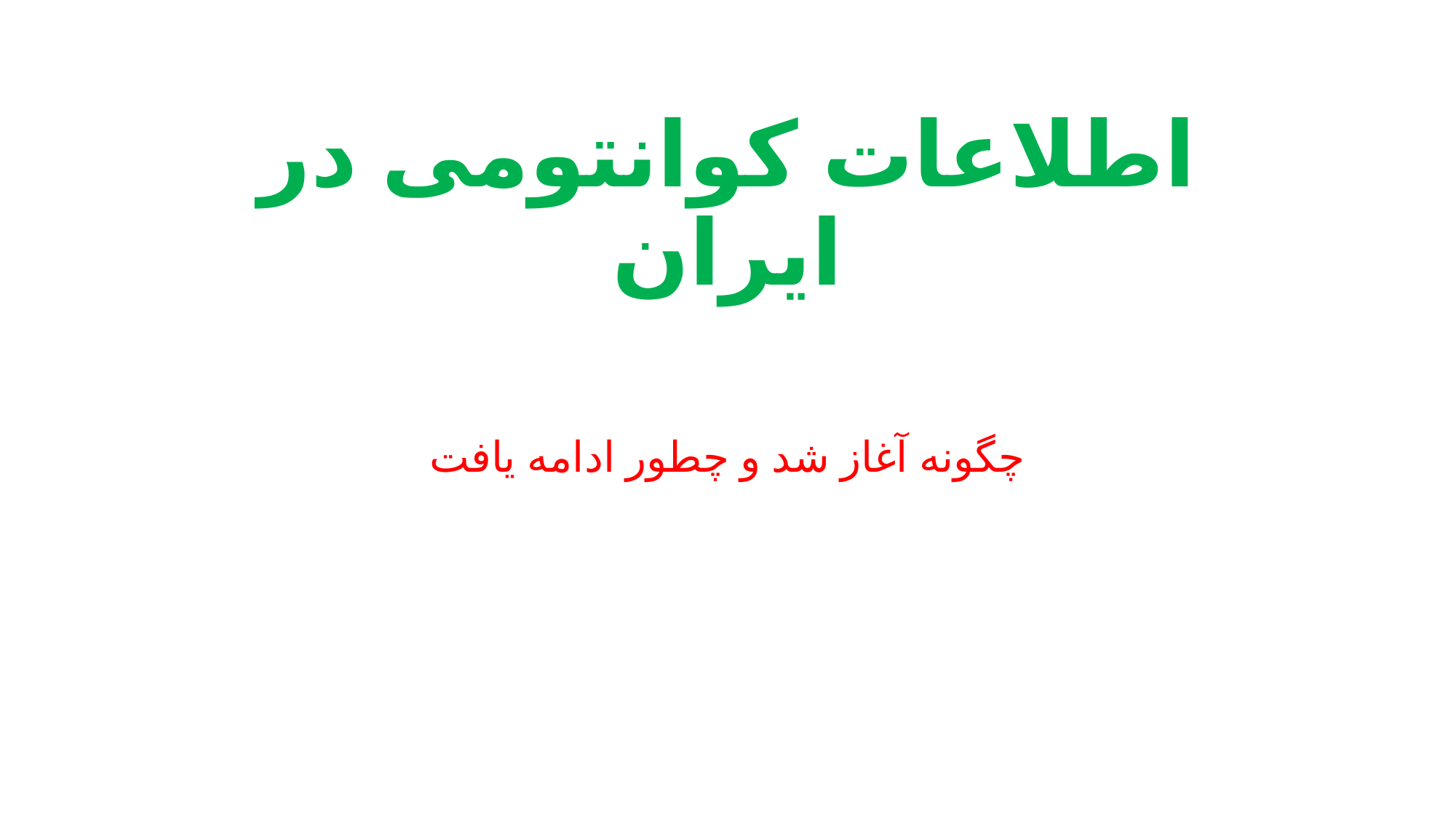

# اطلاعات کوانتومی در ایران
چگونه آغاز شد و چطور ادامه یافت